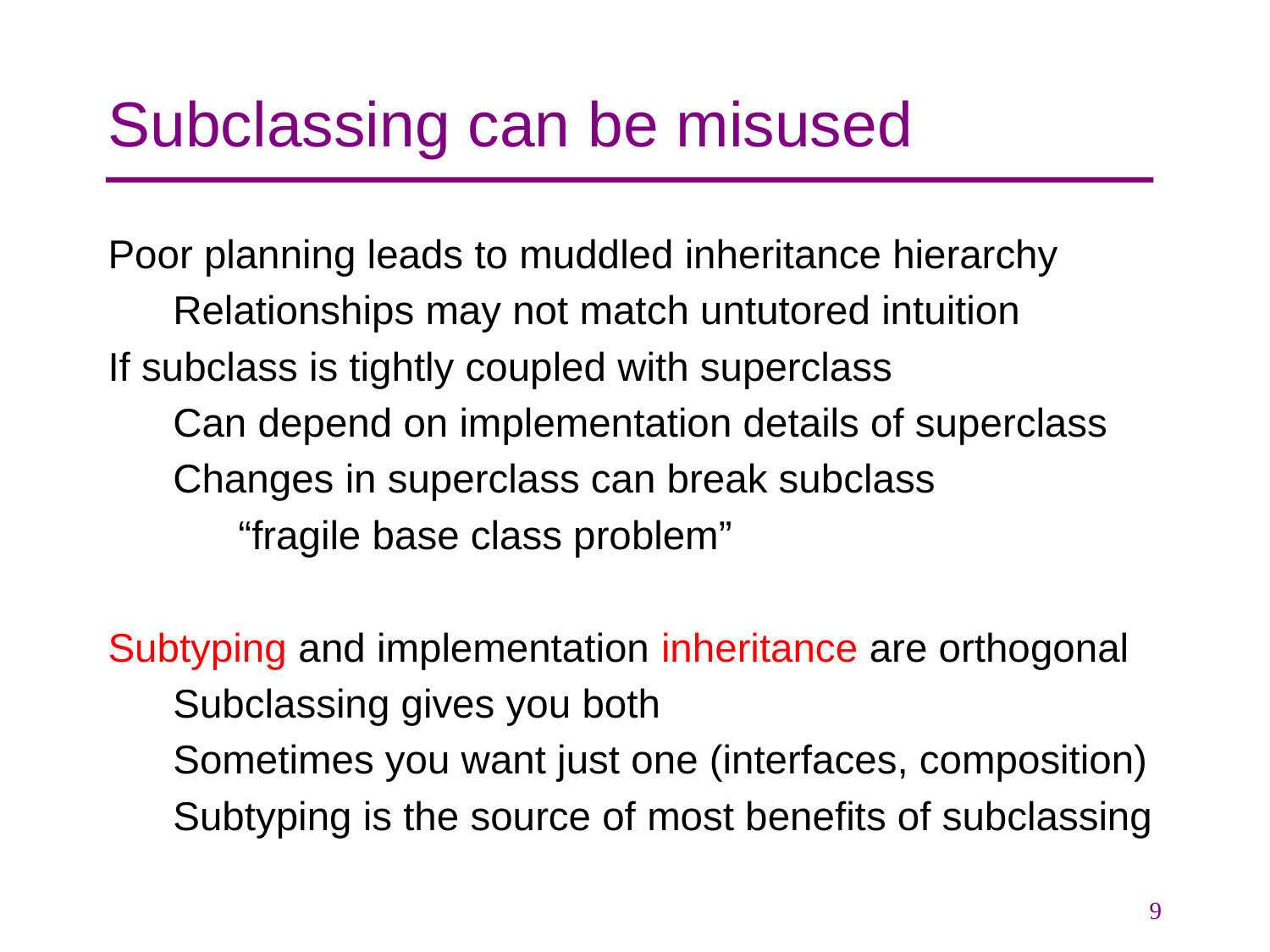

# Subclassing can be misused
Poor planning leads to muddled inheritance hierarchy
Relationships may not match untutored intuition
If subclass is tightly coupled with superclass
Can depend on implementation details of superclass
Changes in superclass can break subclass
“fragile base class problem”

Subtyping and implementation inheritance are orthogonal
Subclassing gives you both
Sometimes you want just one (interfaces, composition)
Subtyping is the source of most benefits of subclassing
9